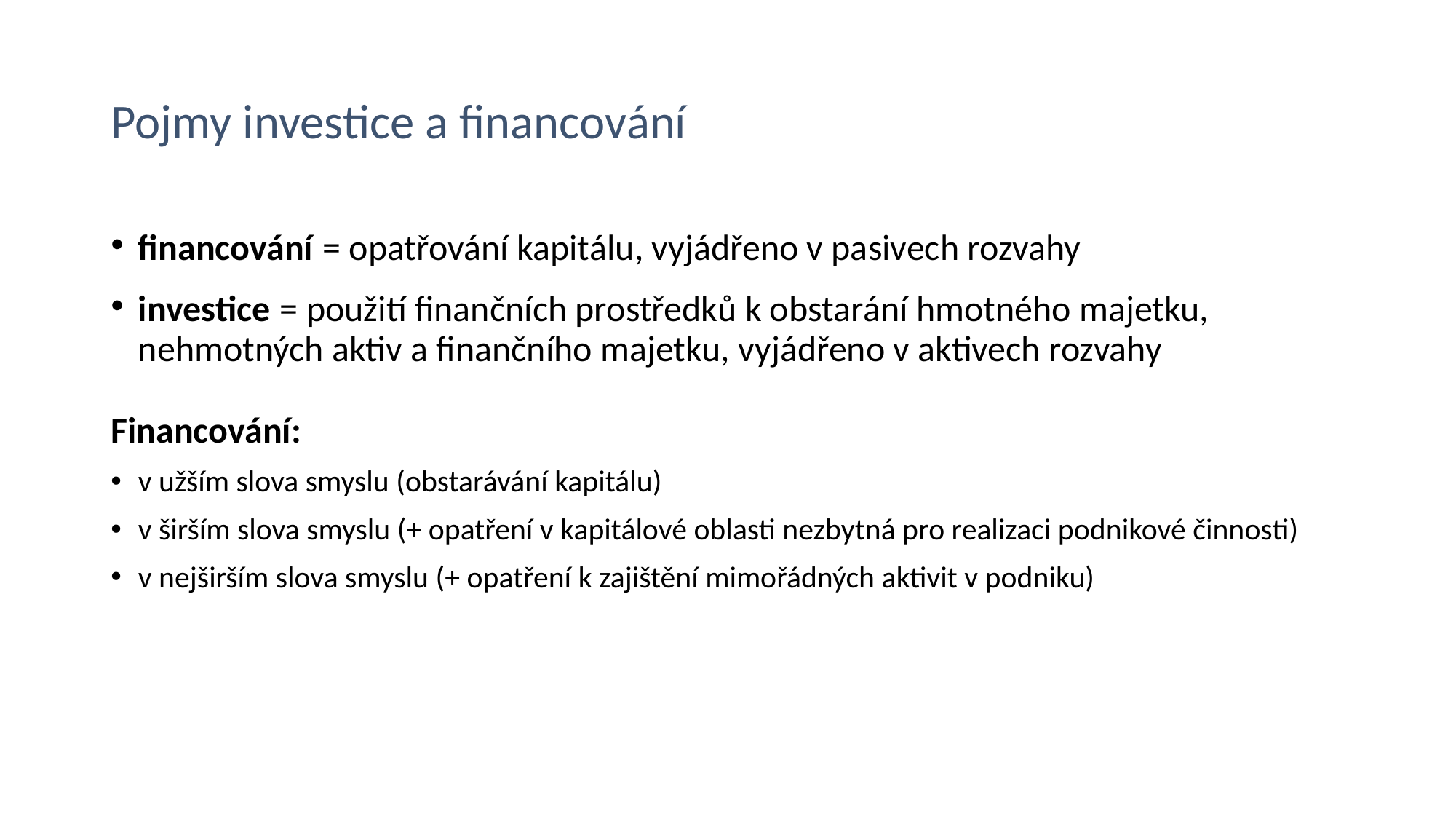

# Pojmy investice a financování
financování = opatřování kapitálu, vyjádřeno v pasivech rozvahy
investice = použití finančních prostředků k obstarání hmotného majetku, nehmotných aktiv a finančního majetku, vyjádřeno v aktivech rozvahy

Financování:
v užším slova smyslu (obstarávání kapitálu)
v širším slova smyslu (+ opatření v kapitálové oblasti nezbytná pro realizaci podnikové činnosti)
v nejširším slova smyslu (+ opatření k zajištění mimořádných aktivit v podniku)